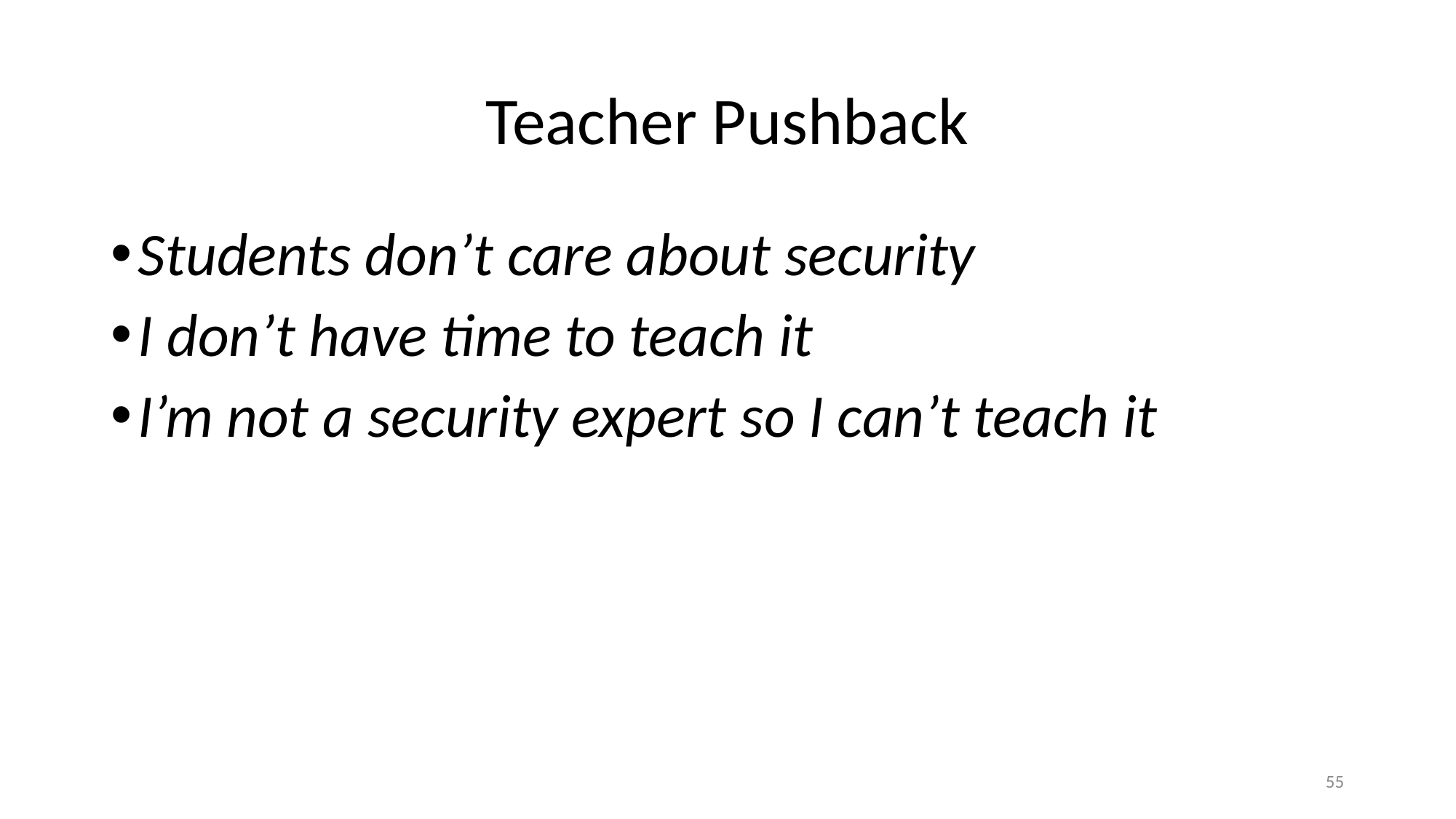

# Teacher Pushback
Students don’t care about security
I don’t have time to teach it
I’m not a security expert so I can’t teach it
55